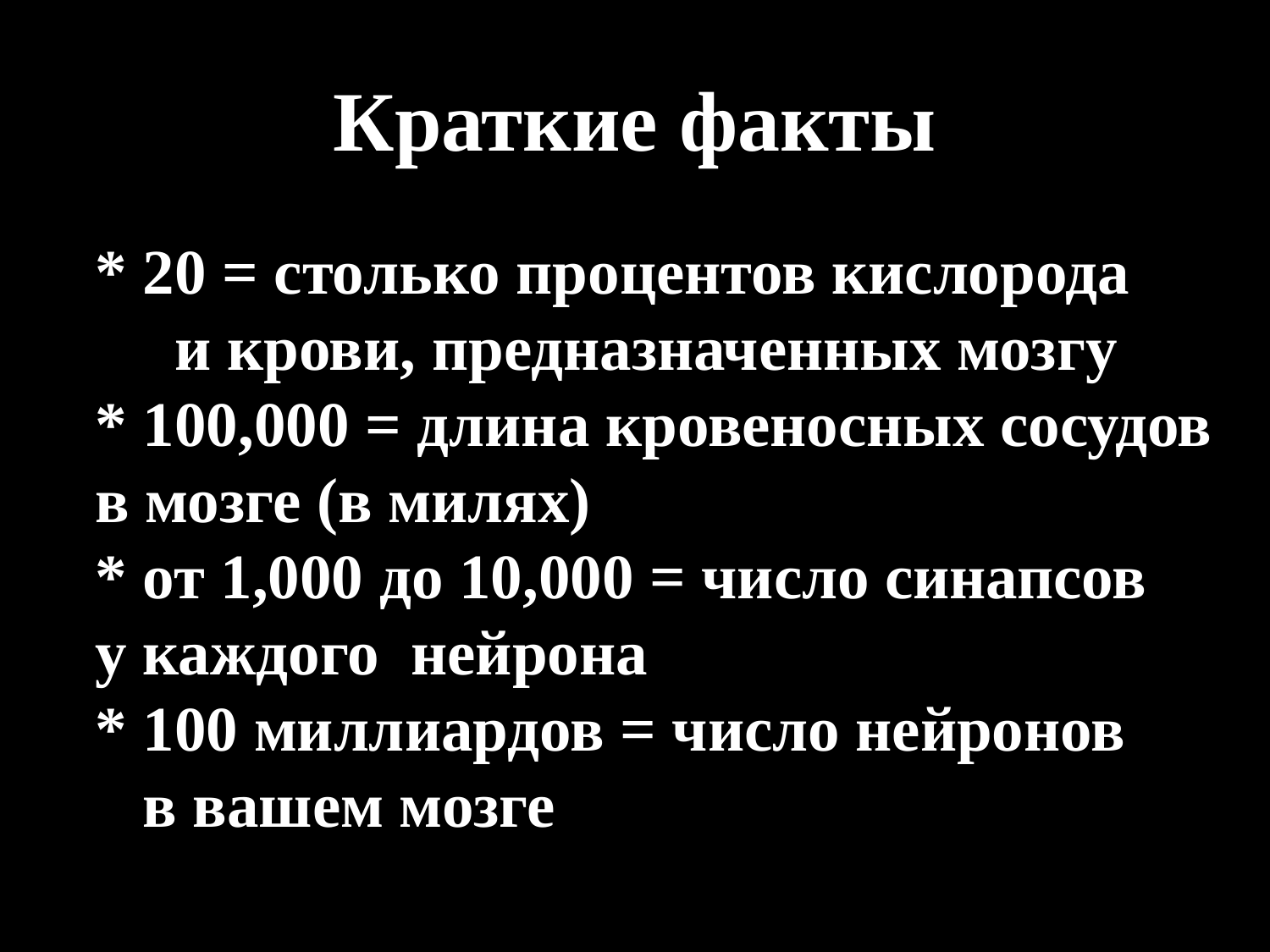

# Краткие факты
* 20 = столько процентов кислорода            и крови, предназначенных мозгу
* 100,000 = длина кровеносных сосудов в мозге (в милях)
* от 1,000 до 10,000 = число синапсов     у каждого  нейрона
* 100 миллиардов = число нейронов          в вашем мозге